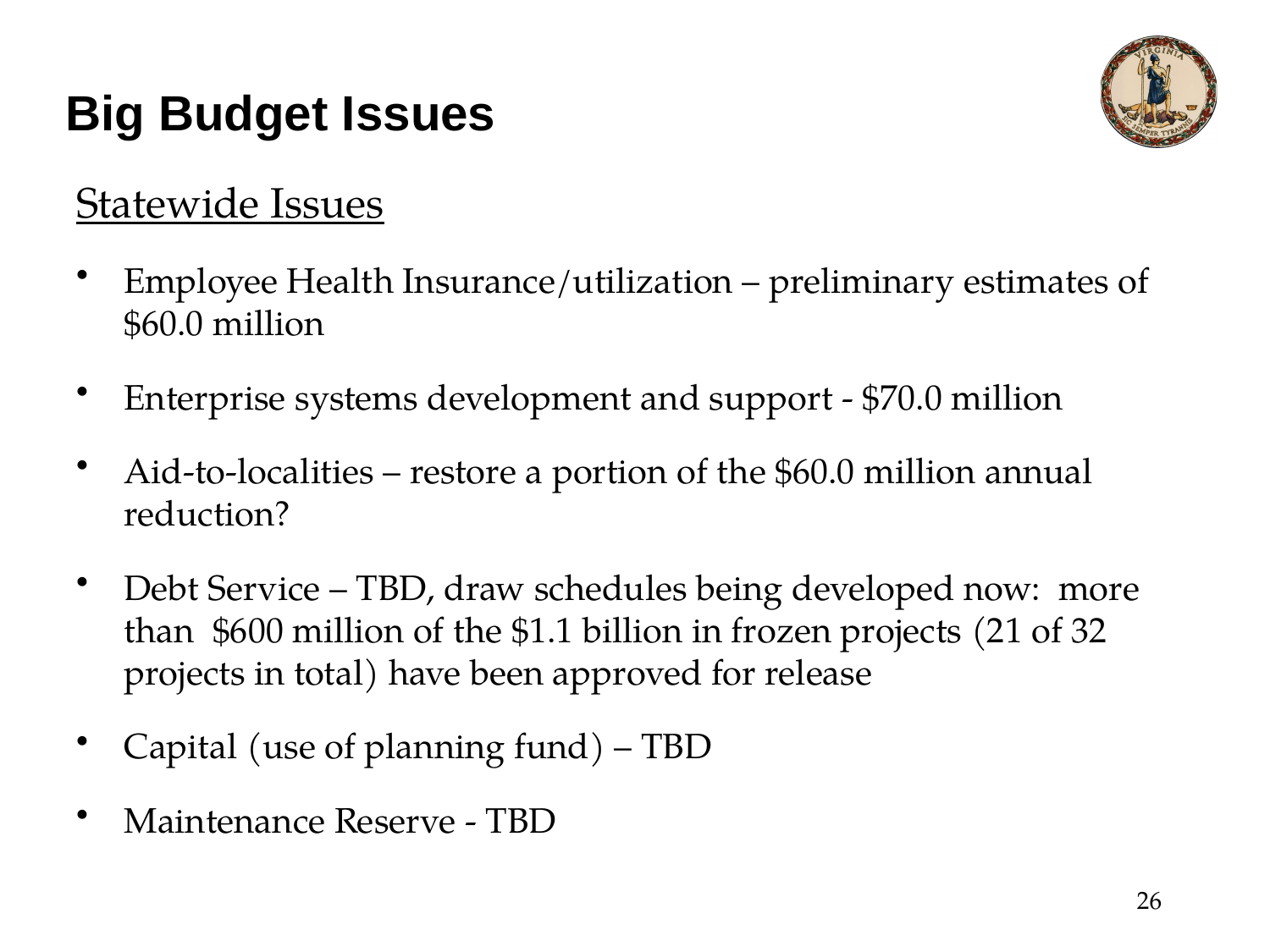

# Big Budget Issues
Statewide Issues
Employee Health Insurance/utilization – preliminary estimates of $60.0 million
Enterprise systems development and support - $70.0 million
Aid-to-localities – restore a portion of the $60.0 million annual reduction?
Debt Service – TBD, draw schedules being developed now:  more than  $600 million of the $1.1 billion in frozen projects (21 of 32 projects in total) have been approved for release
Capital (use of planning fund) – TBD
Maintenance Reserve - TBD
26